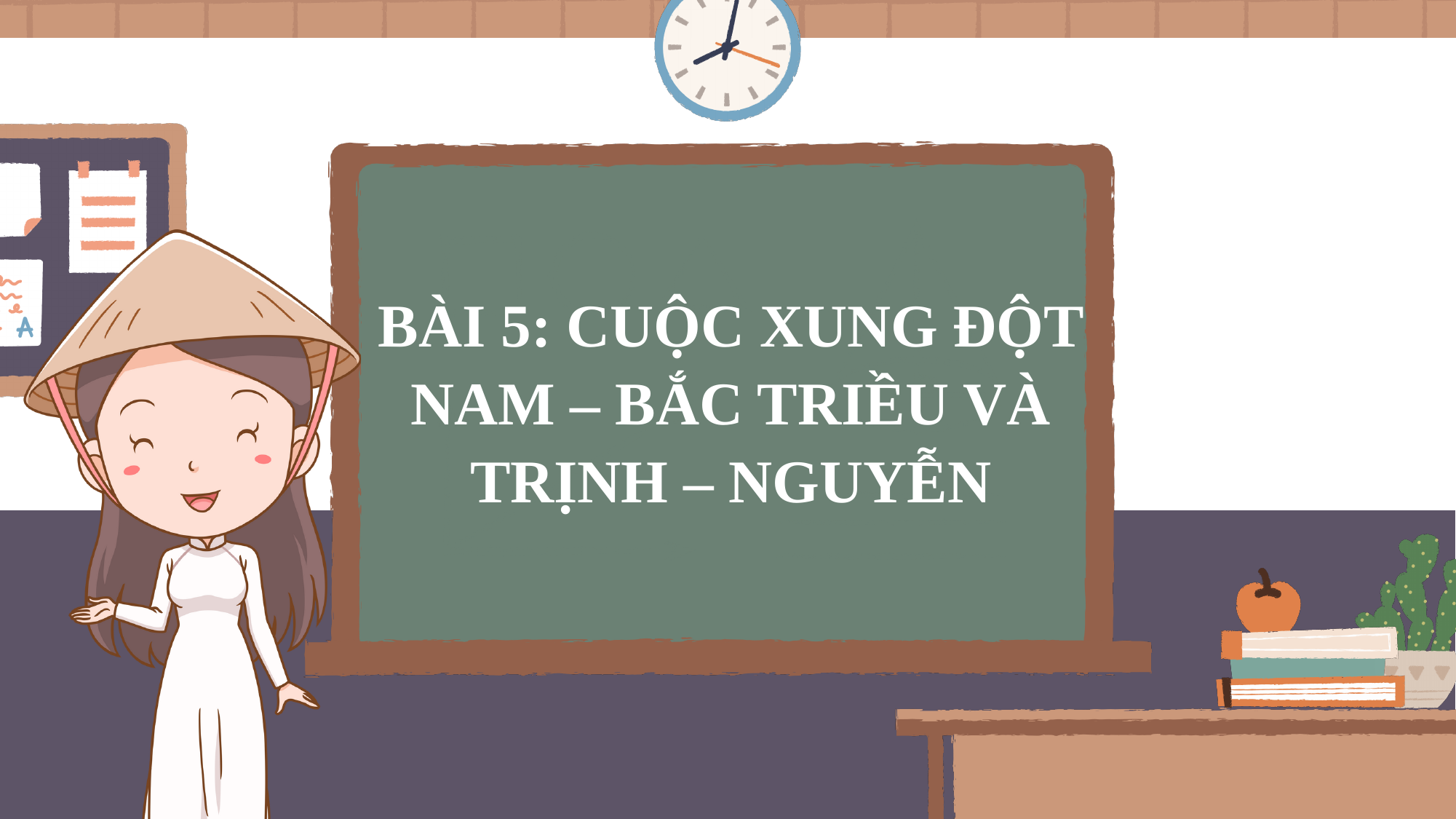

BÀI 5: CUỘC XUNG ĐỘT NAM – BẮC TRIỀU VÀ TRỊNH – NGUYỄN